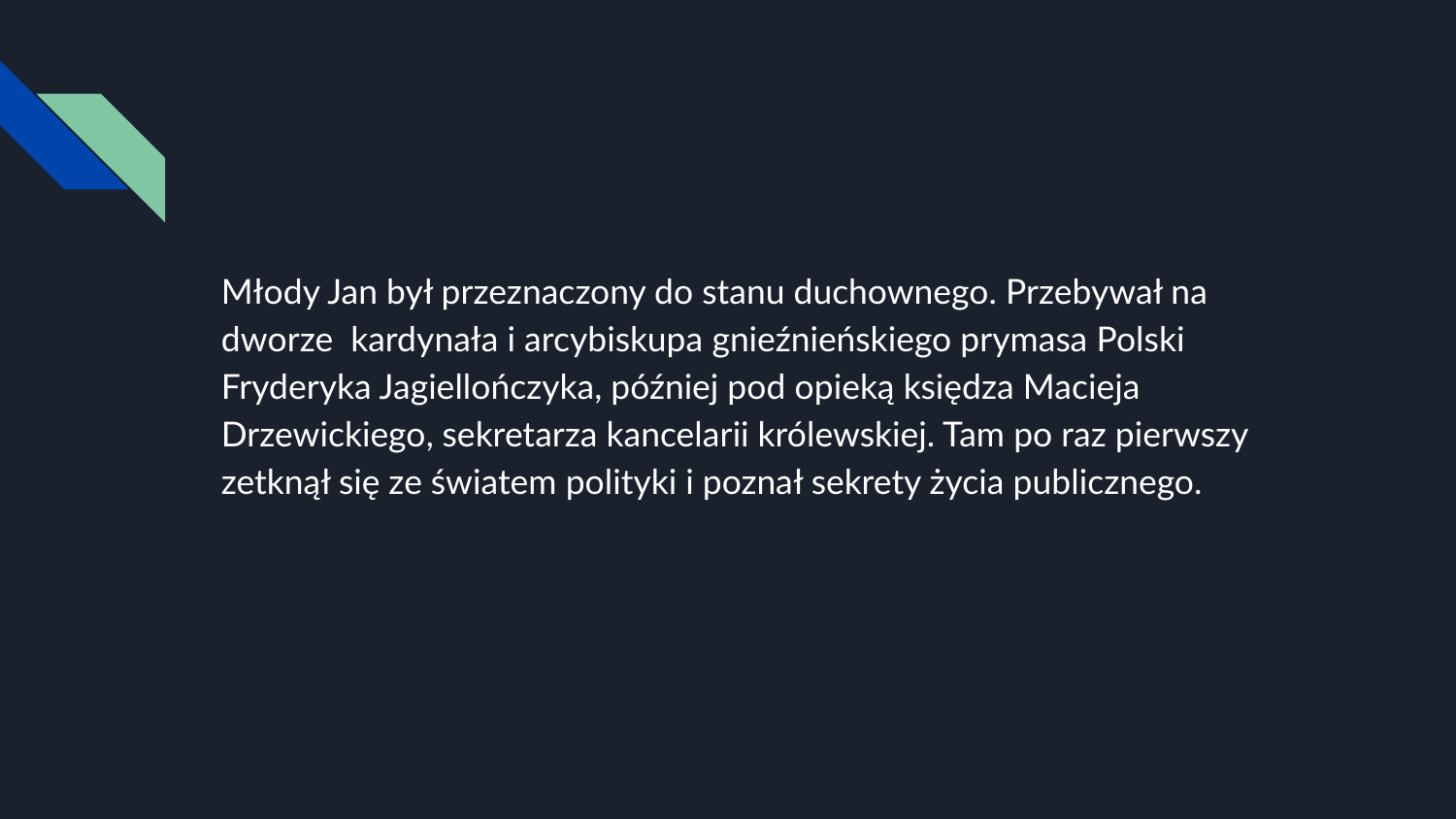

#
Młody Jan był przeznaczony do stanu duchownego. Przebywał na dworze  kardynała i arcybiskupa gnieźnieńskiego prymasa Polski Fryderyka Jagiellończyka, później pod opieką księdza Macieja Drzewickiego, sekretarza kancelarii królewskiej. Tam po raz pierwszy zetknął się ze światem polityki i poznał sekrety życia publicznego.